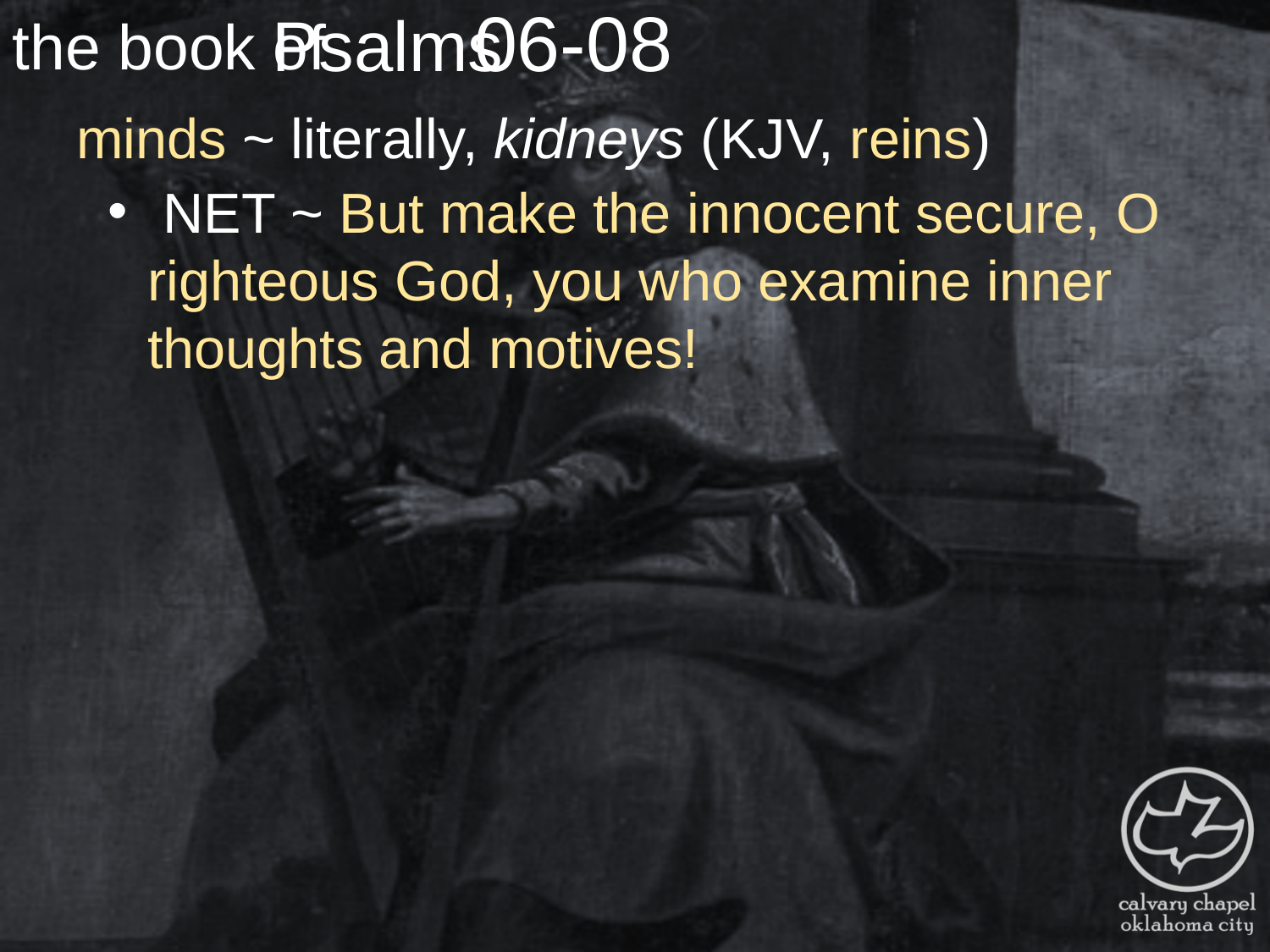

the book of
06-08
Psalms
minds ~ literally, kidneys (KJV, reins)
 NET ~ But make the innocent secure, O righteous God, you who examine inner thoughts and motives!